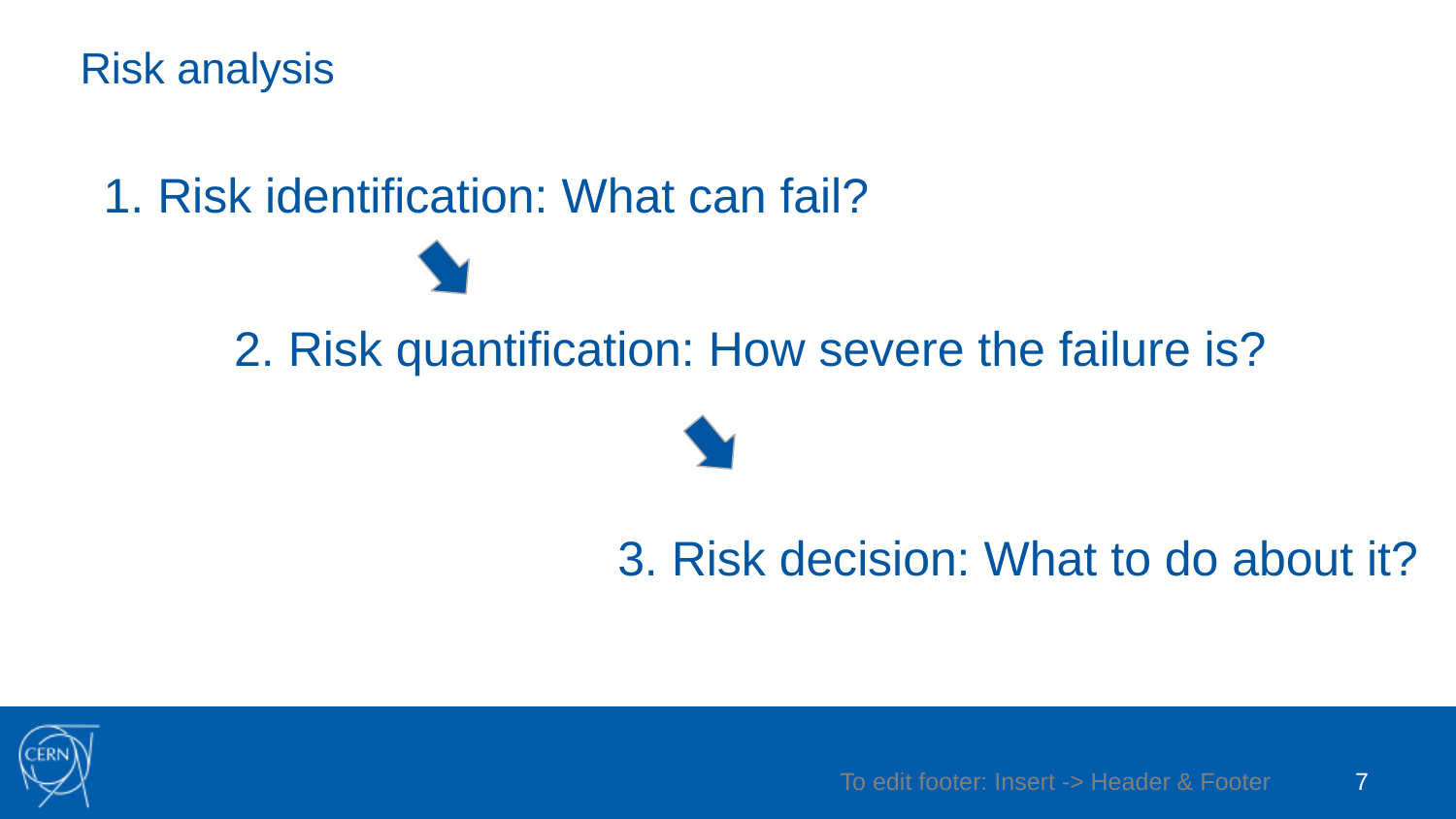

# Risk analysis
1. Risk identification: What can fail?

2. Risk quantification: How severe the failure is?

3. Risk decision: What to do about it?
To edit footer: Insert -> Header & Footer
7